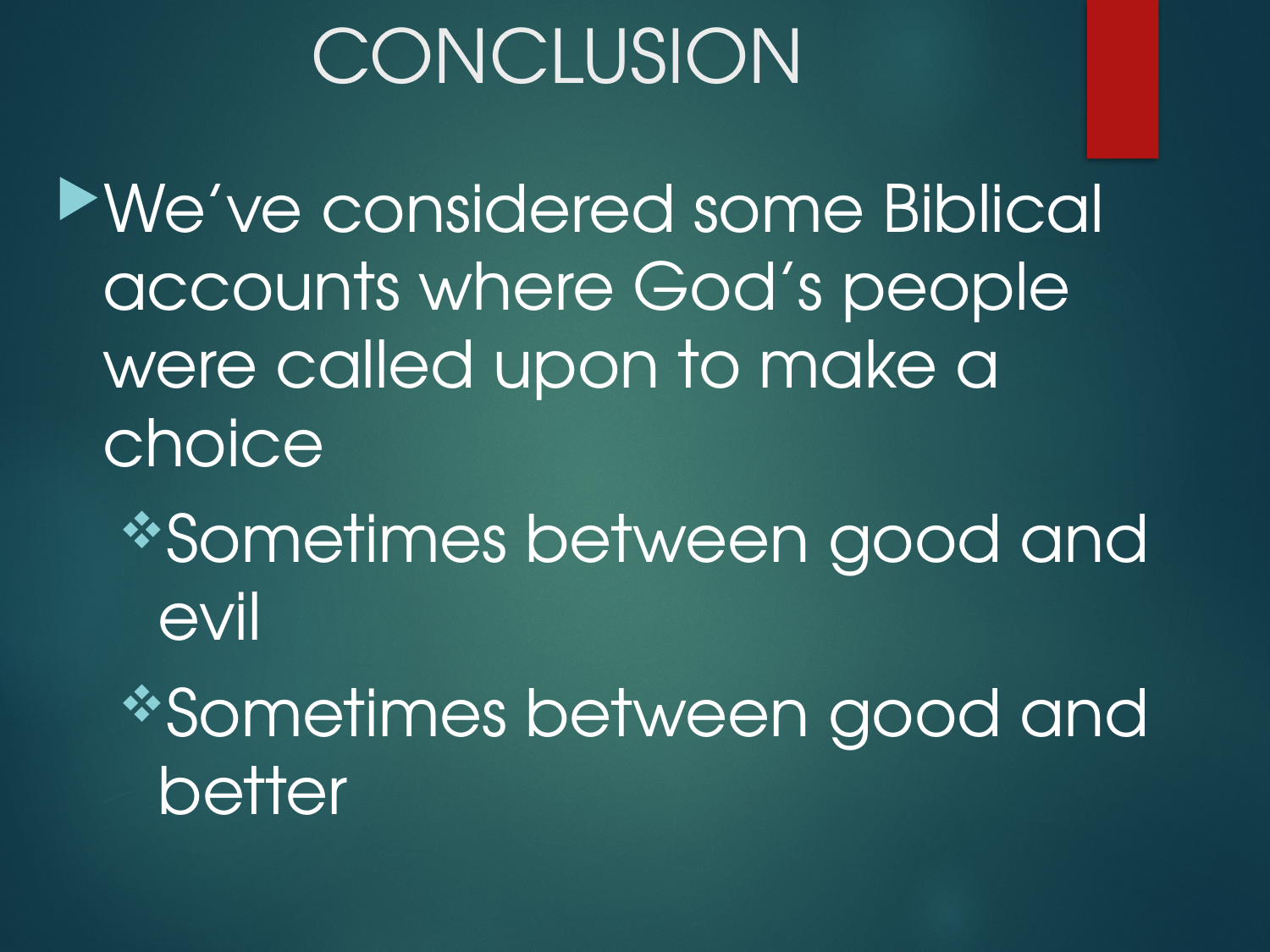

# CONCLUSION
We’ve considered some Biblical accounts where God’s people were called upon to make a choice
Sometimes between good and evil
Sometimes between good and better